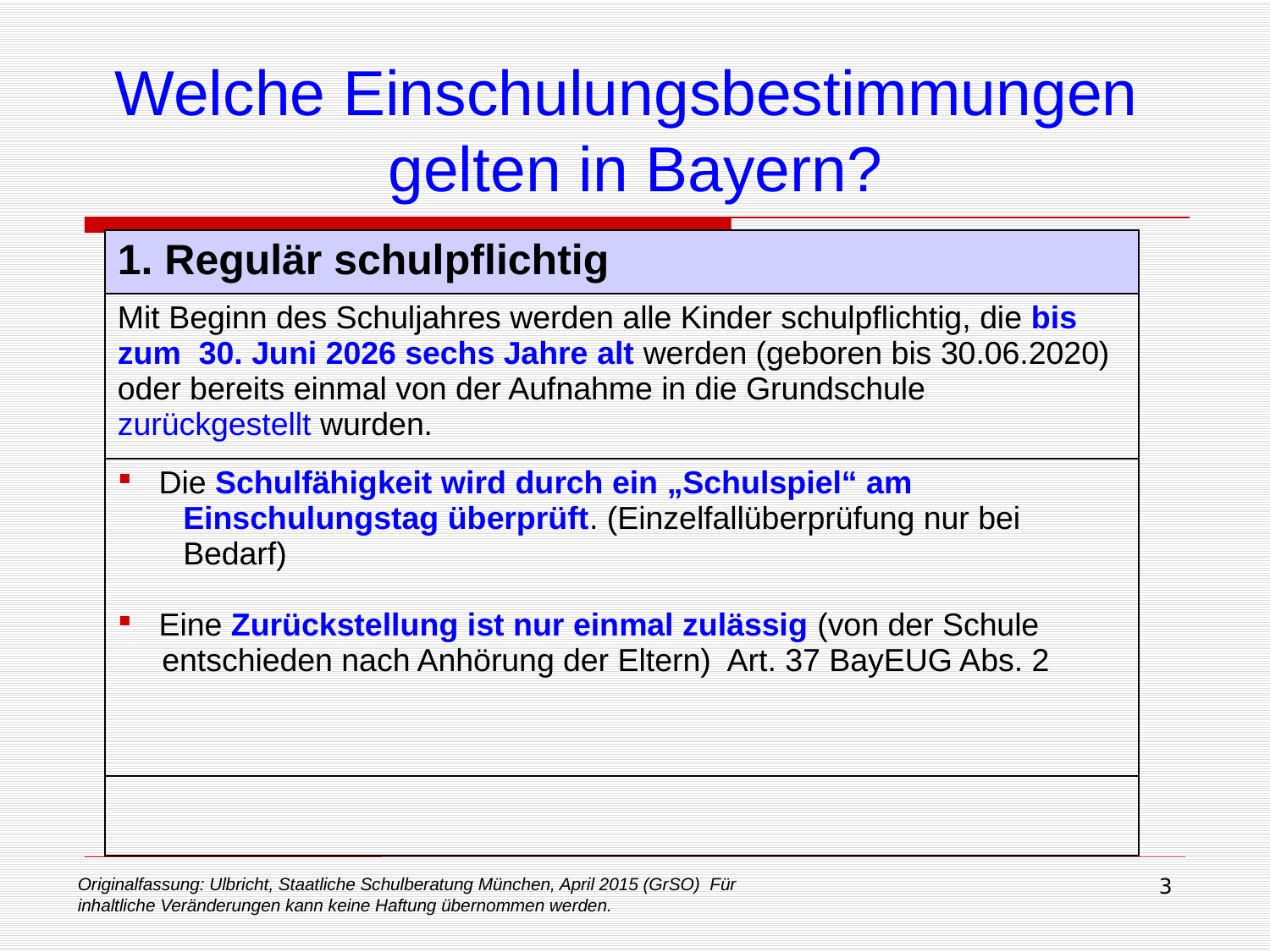

# Welche Einschulungsbestimmungen gelten in Bayern?
| 1. Regulär schulpflichtig |
| --- |
| Mit Beginn des Schuljahres werden alle Kinder schulpflichtig, die bis zum 30. Juni 2026 sechs Jahre alt werden (geboren bis 30.06.2020) oder bereits einmal von der Aufnahme in die Grundschule zurückgestellt wurden. |
| Die Schulfähigkeit wird durch ein „Schulspiel“ am Einschulungstag überprüft. (Einzelfallüberprüfung nur bei Bedarf) Eine Zurückstellung ist nur einmal zulässig (von der Schule entschieden nach Anhörung der Eltern) Art. 37 BayEUG Abs. 2 |
|  |
Originalfassung: Ulbricht, Staatliche Schulberatung München, April 2015 (GrSO)  Für inhaltliche Veränderungen kann keine Haftung übernommen werden.
3